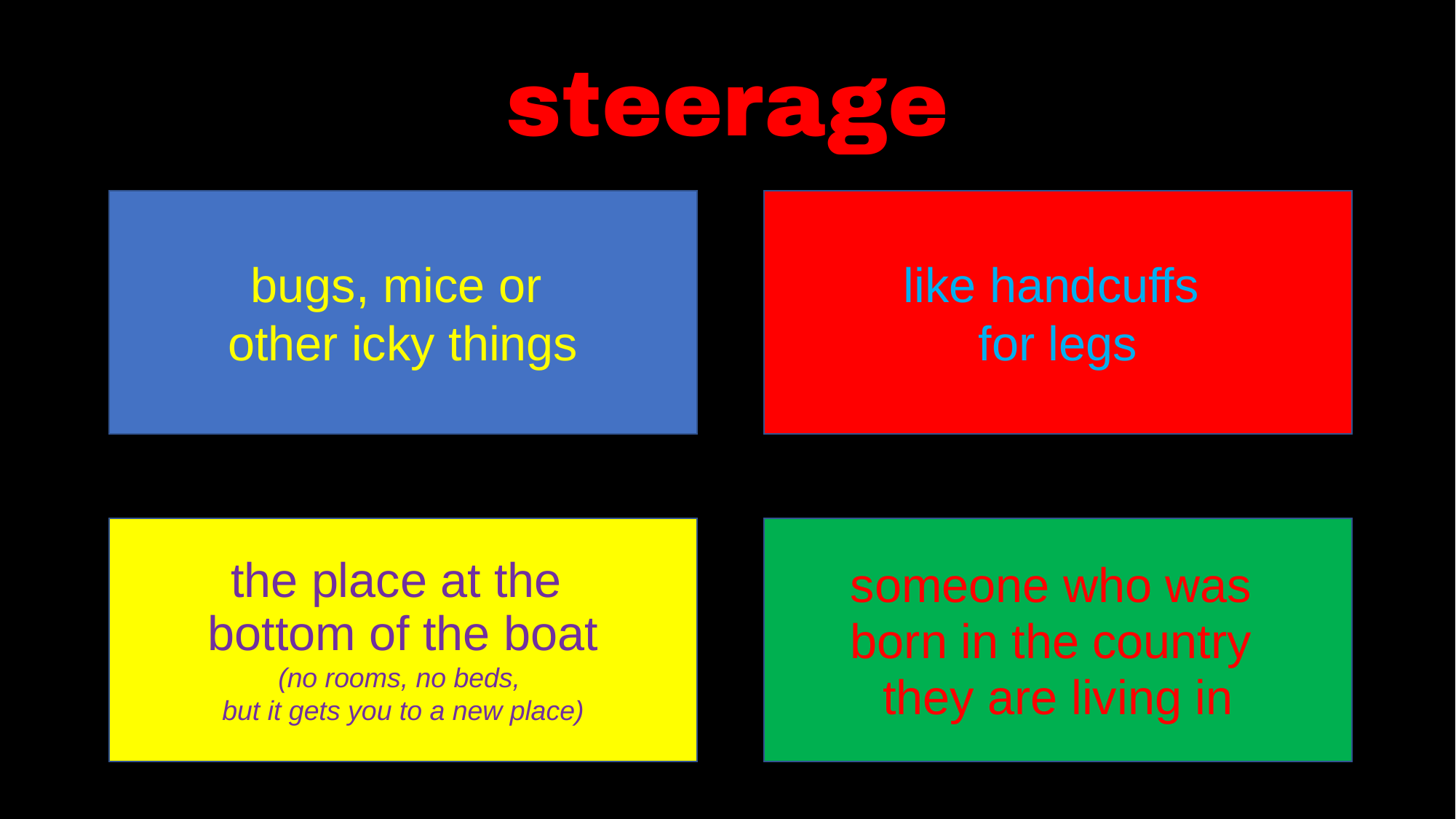

steerage
bugs, mice or
other icky things
like handcuffs
for legs
truly sad
truly
I am so very sad.
Give me a break!
you rock and roll!
the place at the
bottom of the boat
(no rooms, no beds,
but it gets you to a new place)
someone who was
born in the country
they are living in